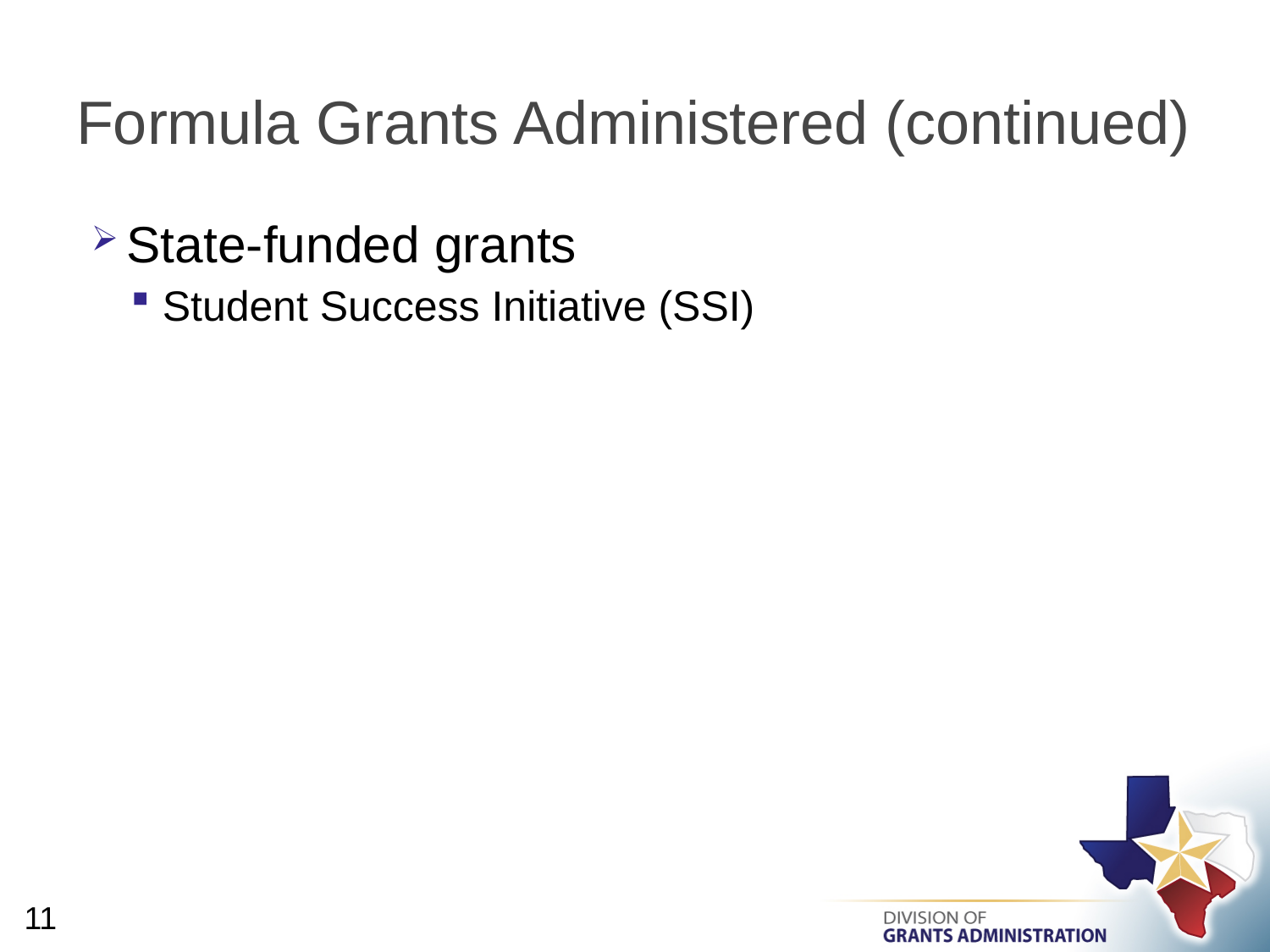

# Formula Grants Administered (continued)
State-funded grants
Student Success Initiative (SSI)

11